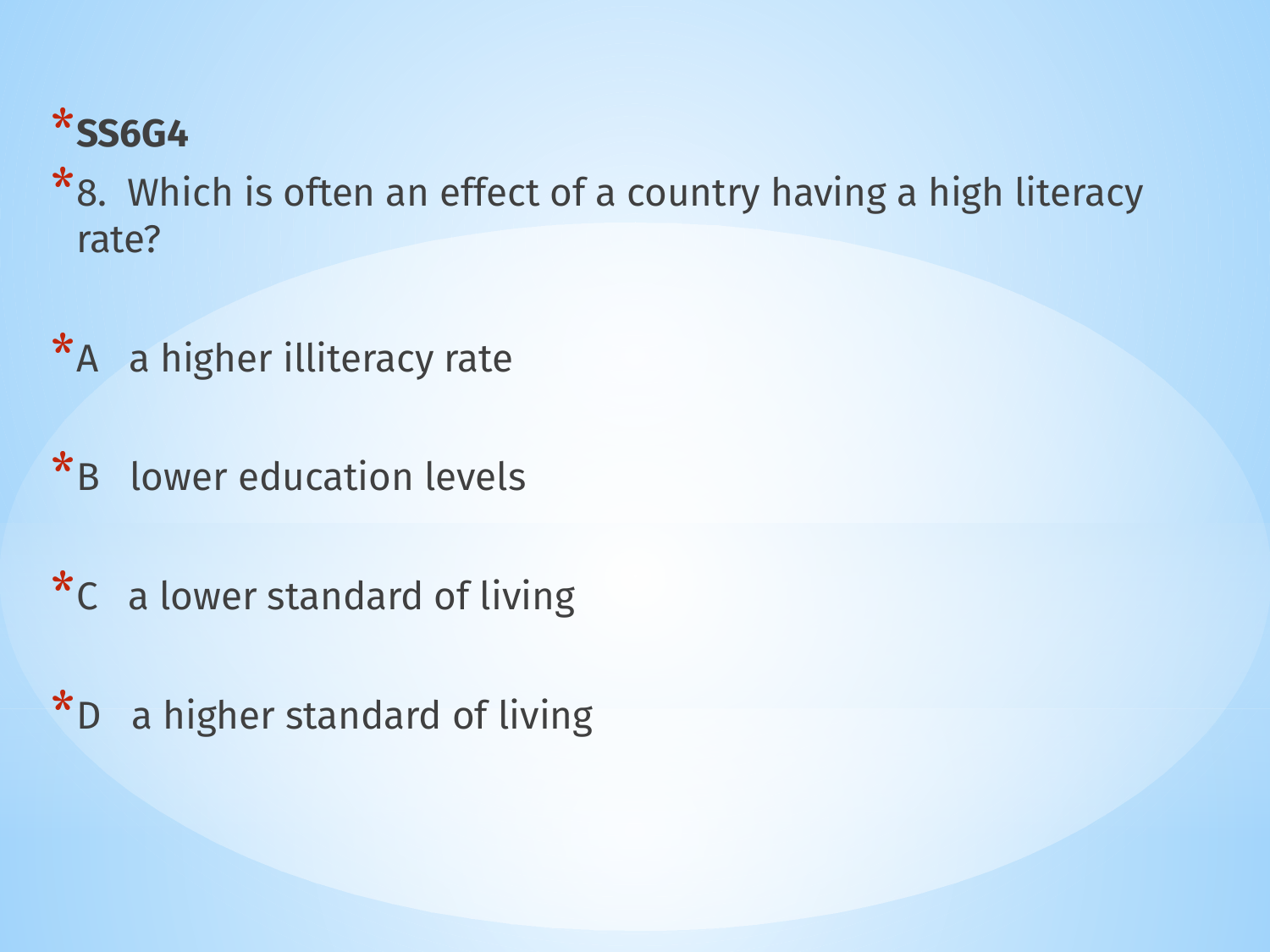

SS6G4
8.  Which is often an effect of a country having a high literacy rate?

A   a higher illiteracy rate

B   lower education levels

C   a lower standard of living

D   a higher standard of living